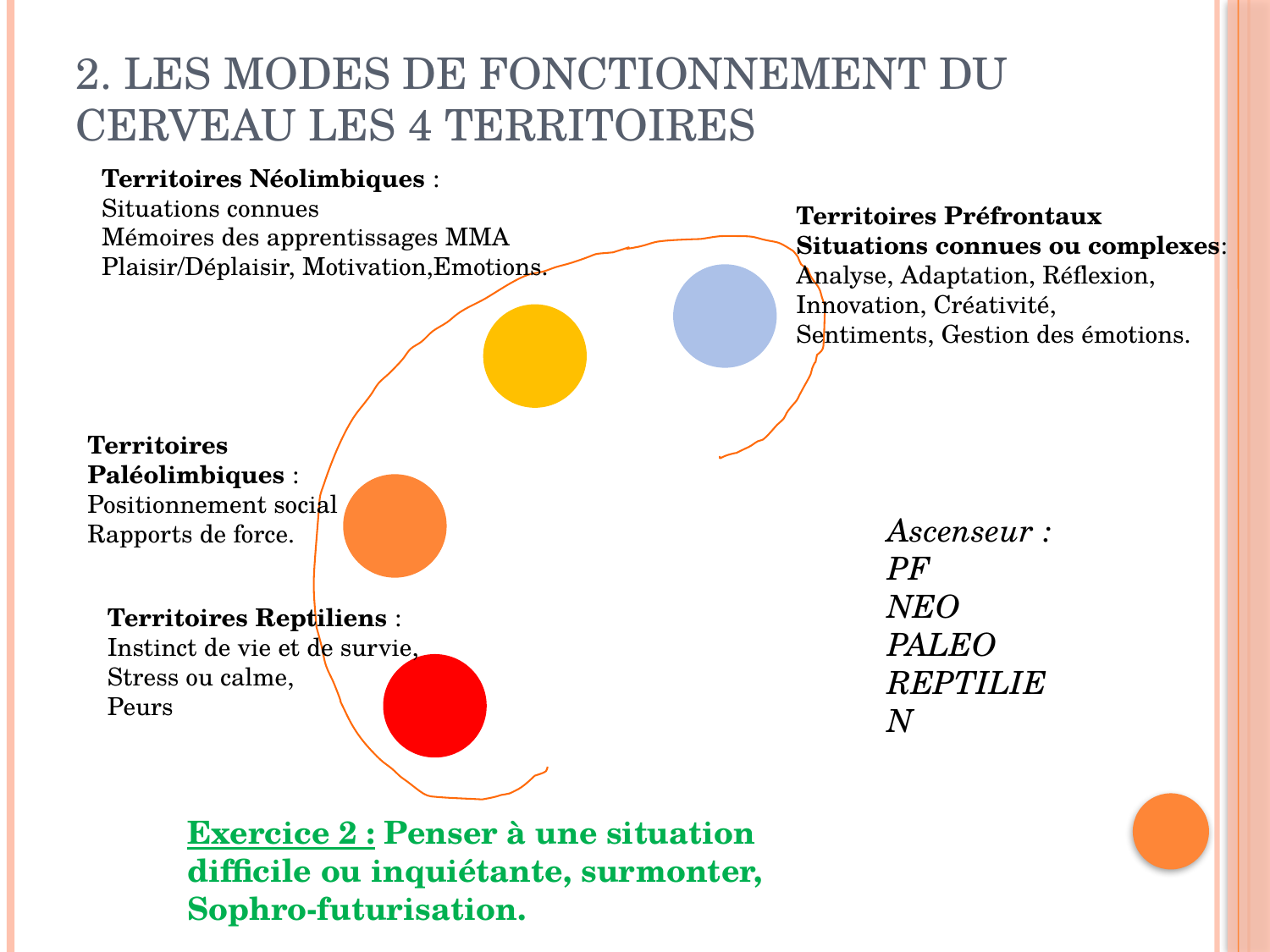

# 2. Les modes de fonctionnement du cerveau Les 4 territoires
Territoires Néolimbiques :
Situations connues
Mémoires des apprentissages MMA
Plaisir/Déplaisir, Motivation,Emotions.
Territoires Préfrontaux
Situations connues ou complexes:
Analyse, Adaptation, Réflexion,
Innovation, Créativité,
Sentiments, Gestion des émotions.

Territoires Paléolimbiques :
Positionnement social
Rapports de force.

Ascenseur :
PF
NEO
PALEO
REPTILIEN

Territoires Reptiliens :
Instinct de vie et de survie, Stress ou calme,
Peurs

Exercice 2 : Penser à une situation difficile ou inquiétante, surmonter, Sophro-futurisation.